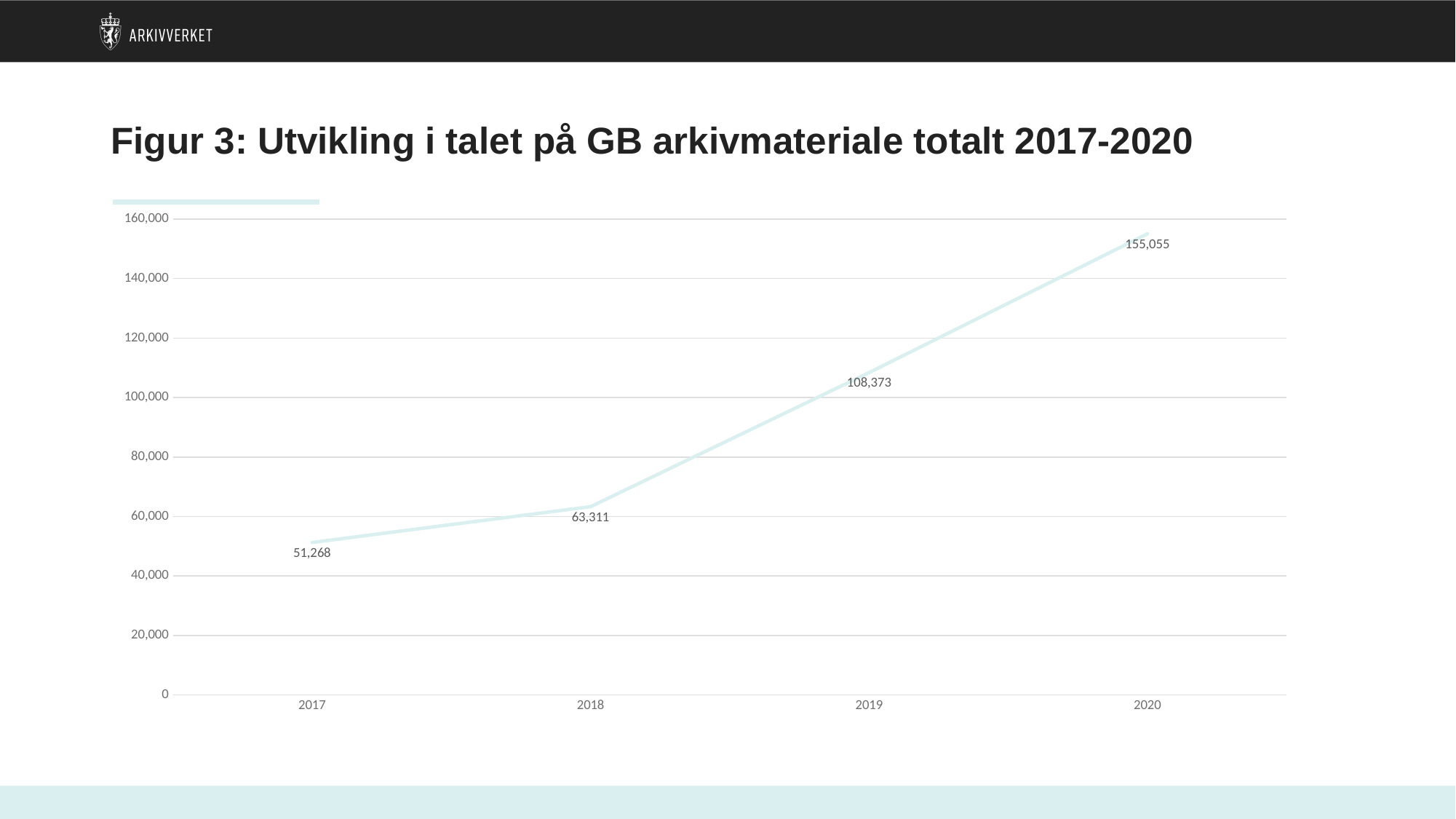

# Figur 3: Utvikling i talet på GB arkivmateriale totalt 2017-2020

### Chart

| Category |  |
|---|---|
| 2017 | 51268.0 |
| 2018 | 63311.0 |
| 2019 | 108373.0 |
| 2020 | 155055.0 |